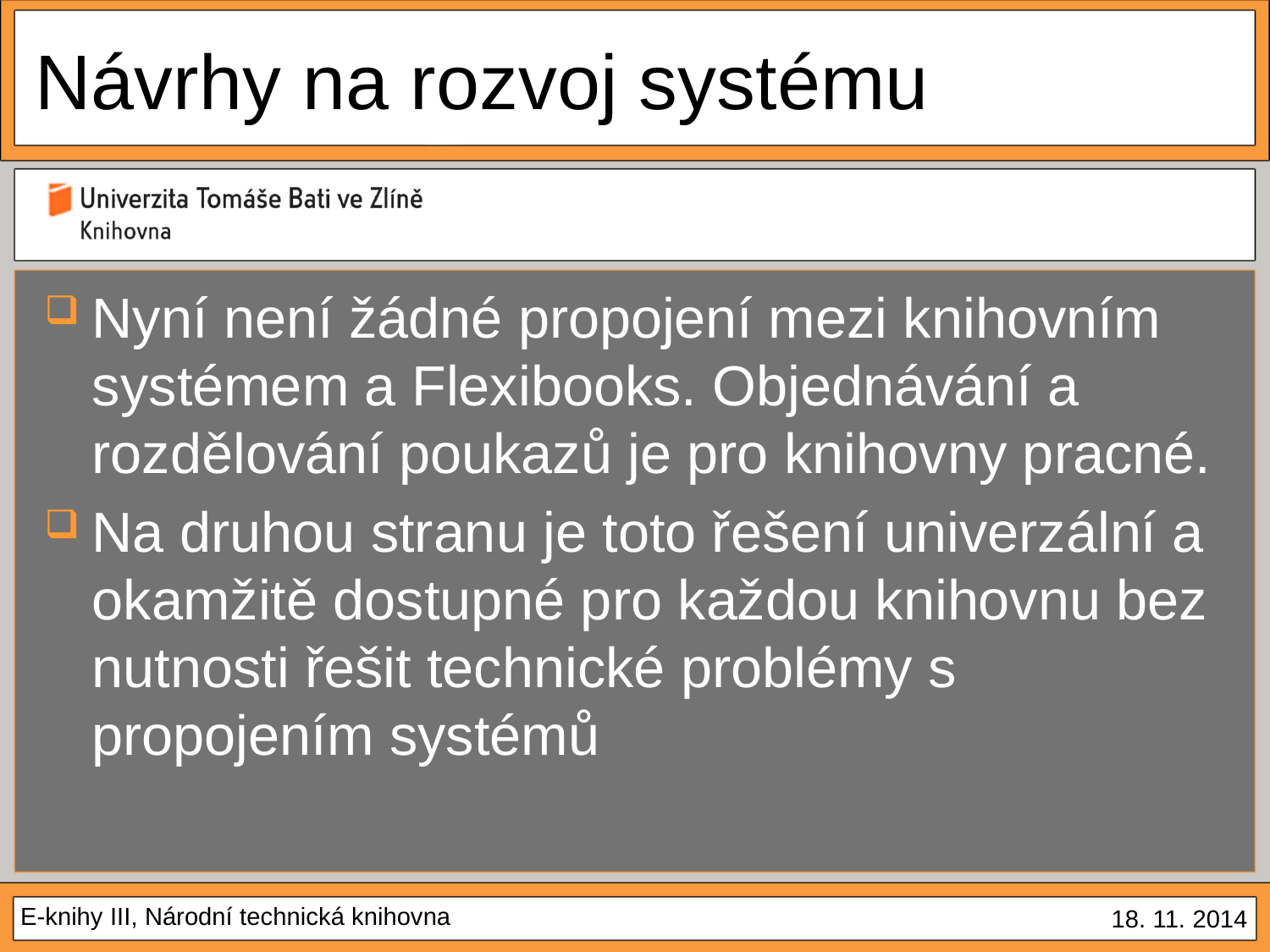

# Návrhy na rozvoj systému
Nyní není žádné propojení mezi knihovním systémem a Flexibooks. Objednávání a rozdělování poukazů je pro knihovny pracné.
Na druhou stranu je toto řešení univerzální a okamžitě dostupné pro každou knihovnu bez nutnosti řešit technické problémy s propojením systémů